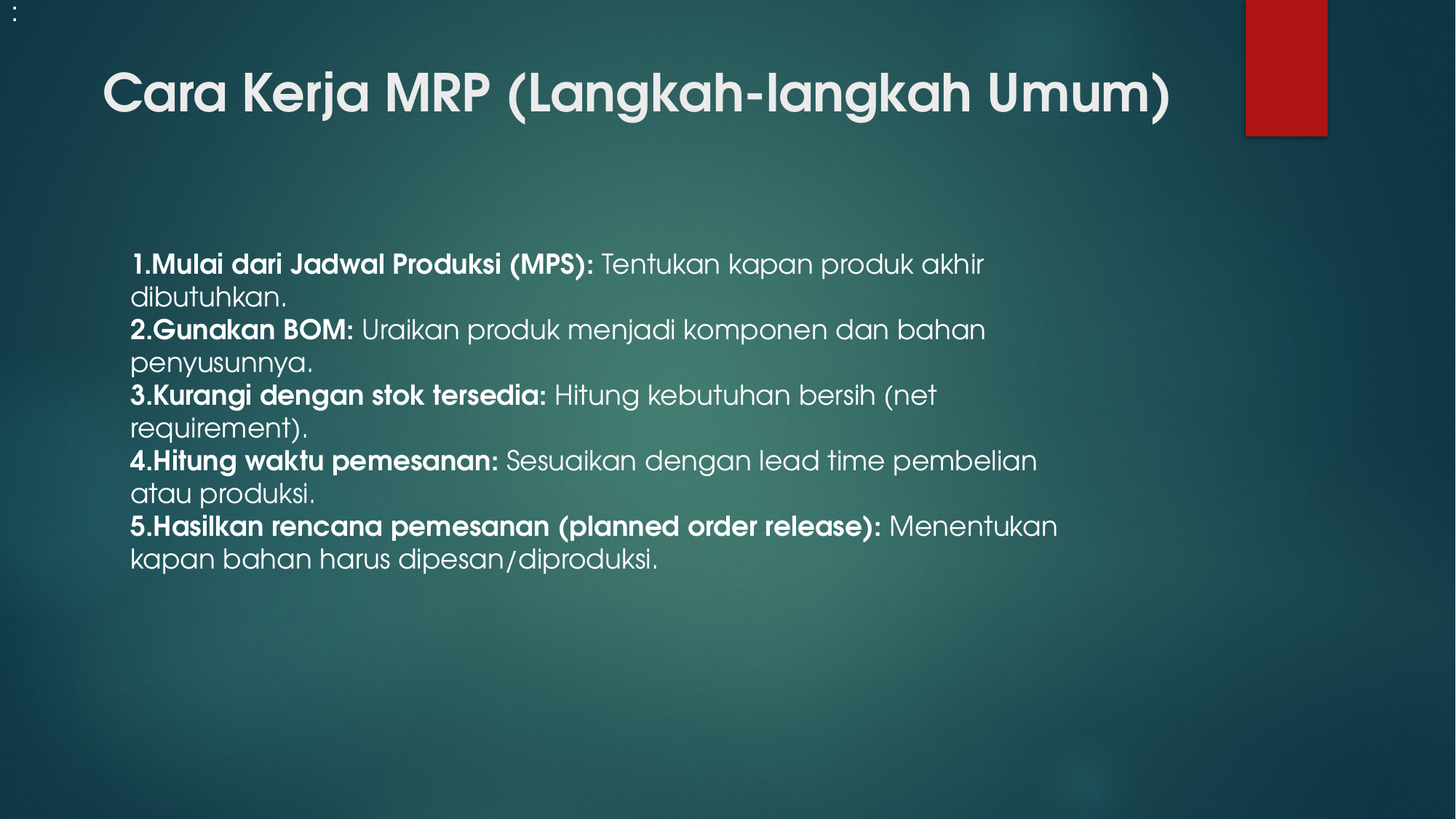

:

# Cara Kerja MRP (Langkah-langkah Umum)
Mulai dari Jadwal Produksi (MPS): Tentukan kapan produk akhir dibutuhkan.
Gunakan BOM: Uraikan produk menjadi komponen dan bahan penyusunnya.
Kurangi dengan stok tersedia: Hitung kebutuhan bersih (net requirement).
Hitung waktu pemesanan: Sesuaikan dengan lead time pembelian atau produksi.
Hasilkan rencana pemesanan (planned order release): Menentukan kapan bahan harus dipesan/diproduksi.
|  |  |
| --- | --- |
|  |  |
|  |  |
|  |  |